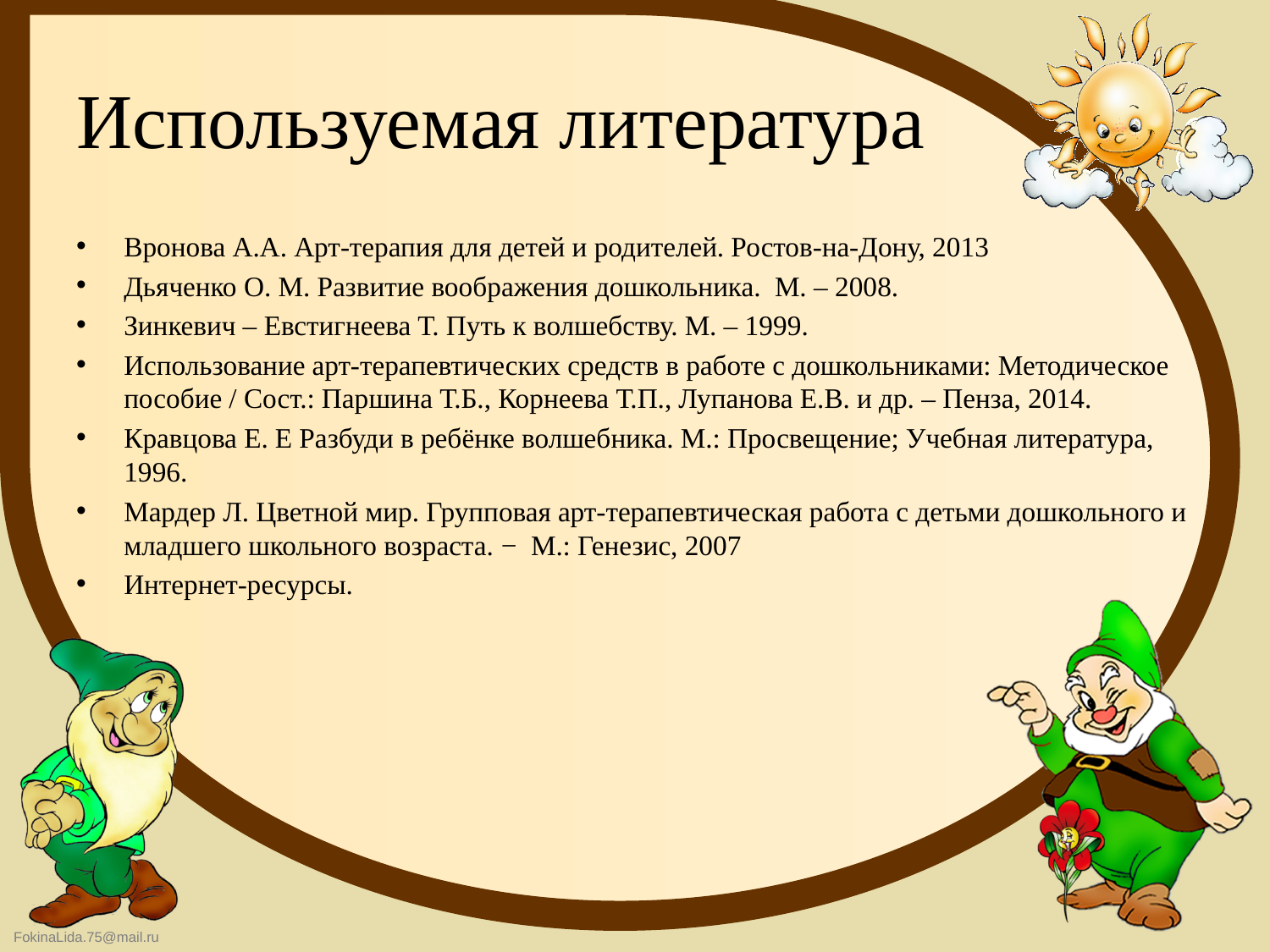

# Используемая литература
Вронова А.А. Арт-терапия для детей и родителей. Ростов-на-Дону, 2013
Дьяченко О. М. Развитие воображения дошкольника.  М. – 2008.
Зинкевич – Евстигнеева Т. Путь к волшебству. М. – 1999.
Использование арт-терапевтических средств в работе с дошкольниками: Методическое пособие / Сост.: Паршина Т.Б., Корнеева Т.П., Лупанова Е.В. и др. – Пенза, 2014.
Кравцова Е. Е Разбуди в ребёнке волшебника. М.: Просвещение; Учебная литература, 1996.
Мардер Л. Цветной мир. Групповая арт-терапевтическая работа с детьми дошкольного и младшего школьного возраста. −  М.: Генезис, 2007
Интернет-ресурсы.